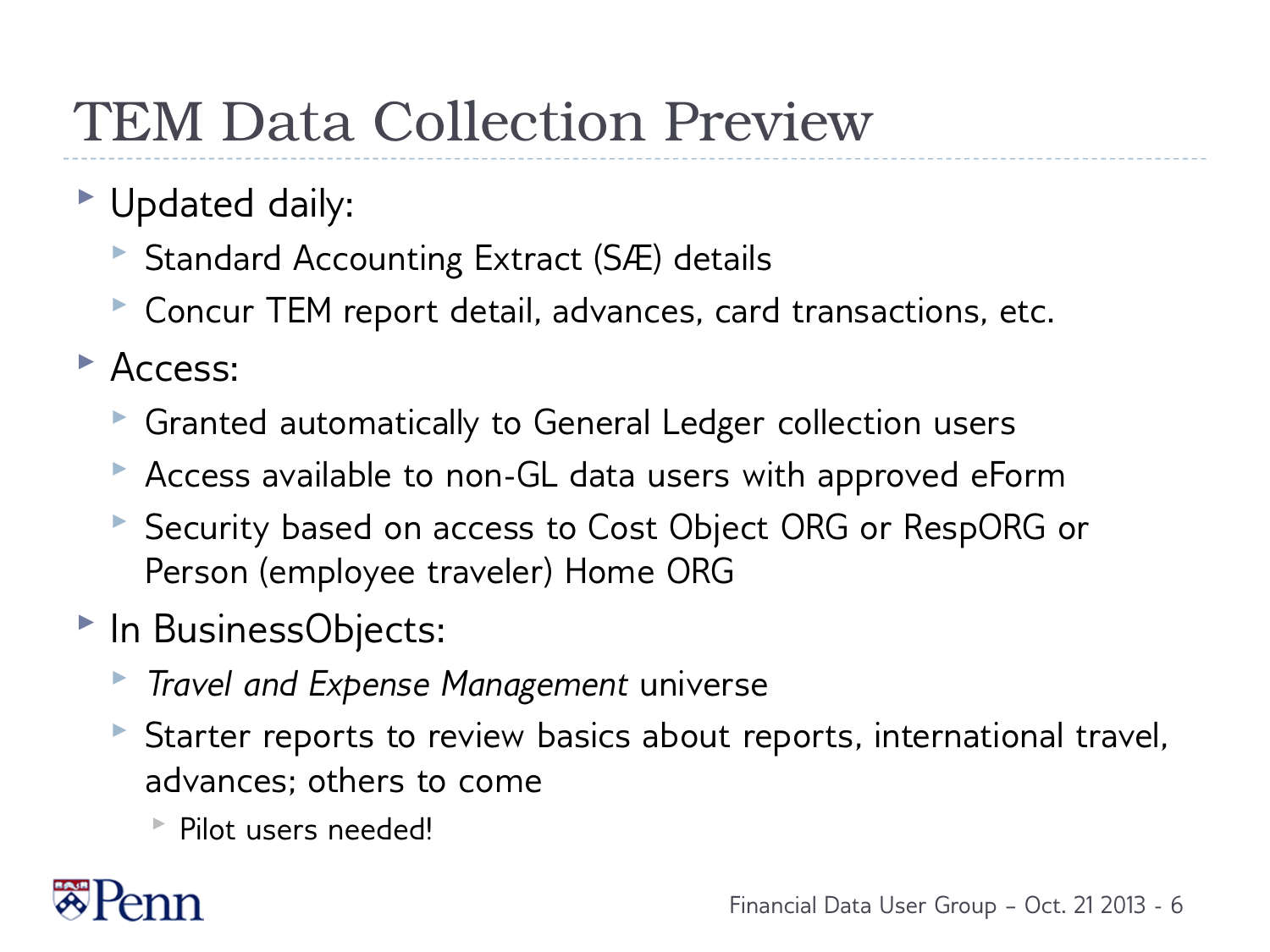

# TEM Data Collection Preview
Updated daily:
Standard Accounting Extract (SAE) details
Concur TEM report detail, advances, card transactions, etc.
Access:
Granted automatically to General Ledger collection users
Access available to non-GL data users with approved eForm
Security based on access to Cost Object ORG or RespORG or Person (employee traveler) Home ORG
In BusinessObjects:
Travel and Expense Management universe
Starter reports to review basics about reports, international travel, advances; others to come
Pilot users needed!
Financial Data User Group – Oct. 21 2013 - 6